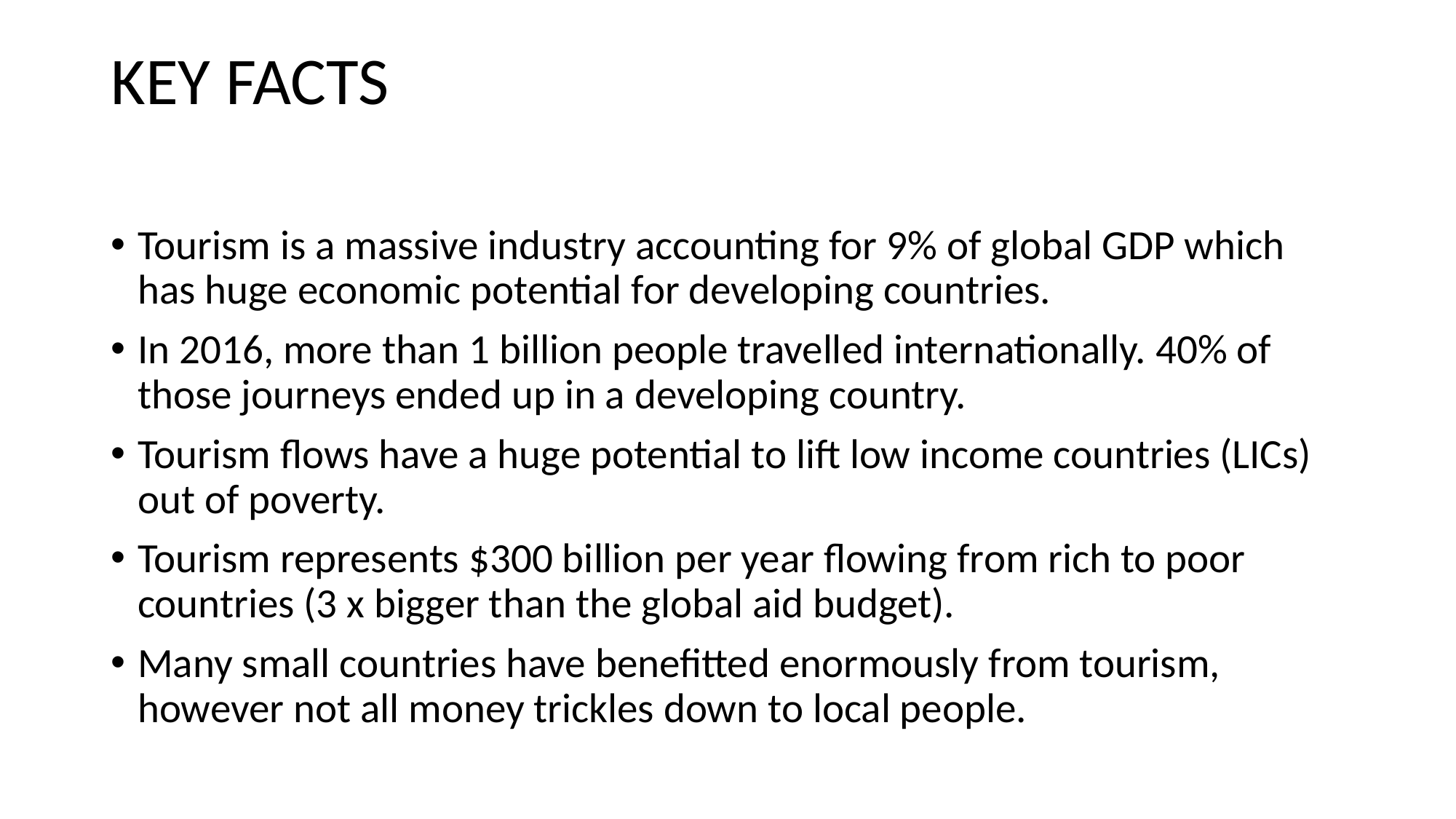

# KEY FACTS
Tourism is a massive industry accounting for 9% of global GDP which has huge economic potential for developing countries.
In 2016, more than 1 billion people travelled internationally. 40% of those journeys ended up in a developing country.
Tourism flows have a huge potential to lift low income countries (LICs) out of poverty.
Tourism represents $300 billion per year flowing from rich to poor countries (3 x bigger than the global aid budget).
Many small countries have benefitted enormously from tourism, however not all money trickles down to local people.